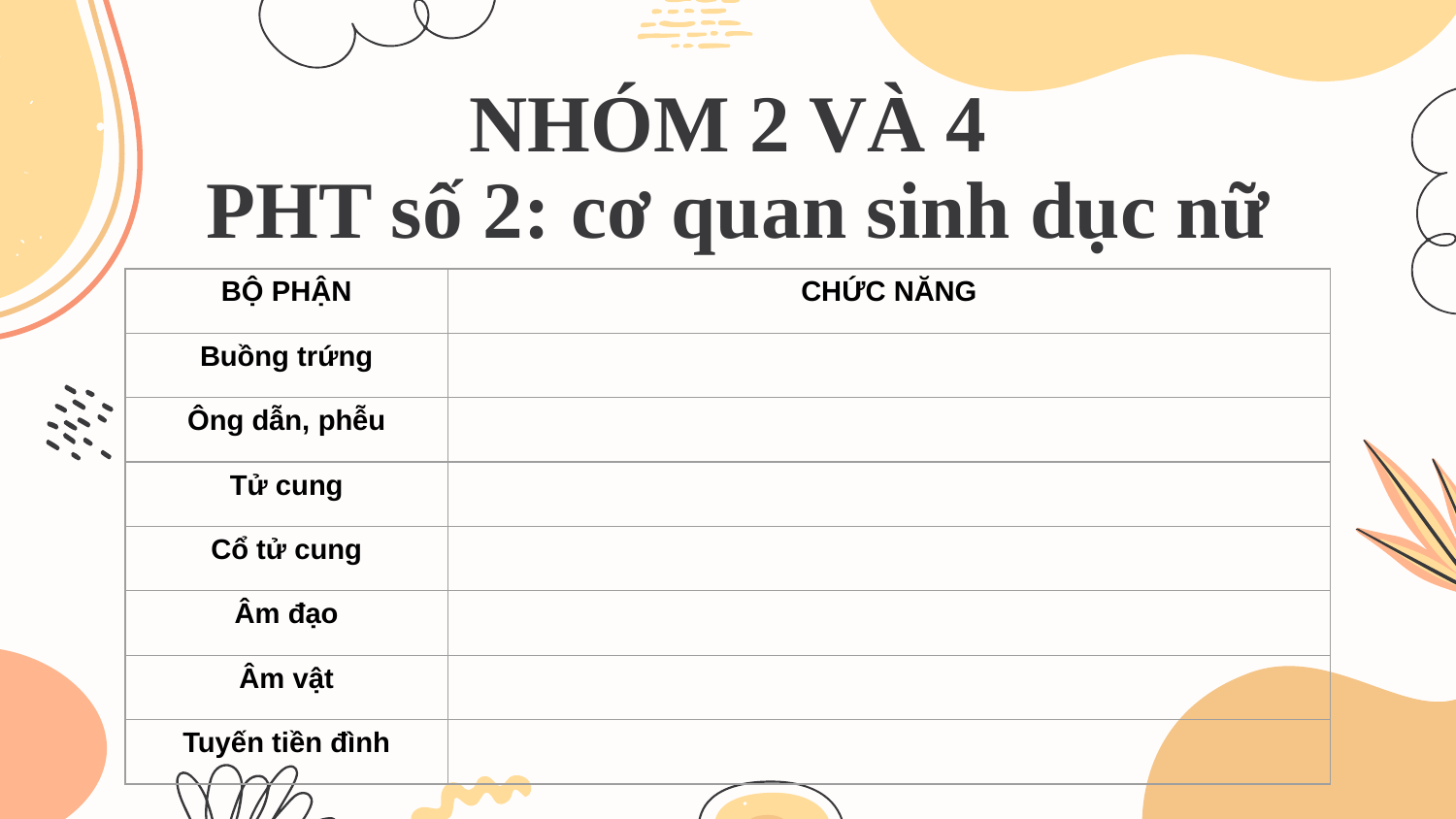

NHÓM 2 VÀ 4
# PHT số 2: cơ quan sinh dục nữ
| BỘ PHẬN | CHỨC NĂNG |
| --- | --- |
| Buồng trứng |  |
| Ông dẫn, phễu |  |
| Tử cung |  |
| Cổ tử cung |  |
| Âm đạo |  |
| Âm vật |  |
| Tuyến tiền đình |  |